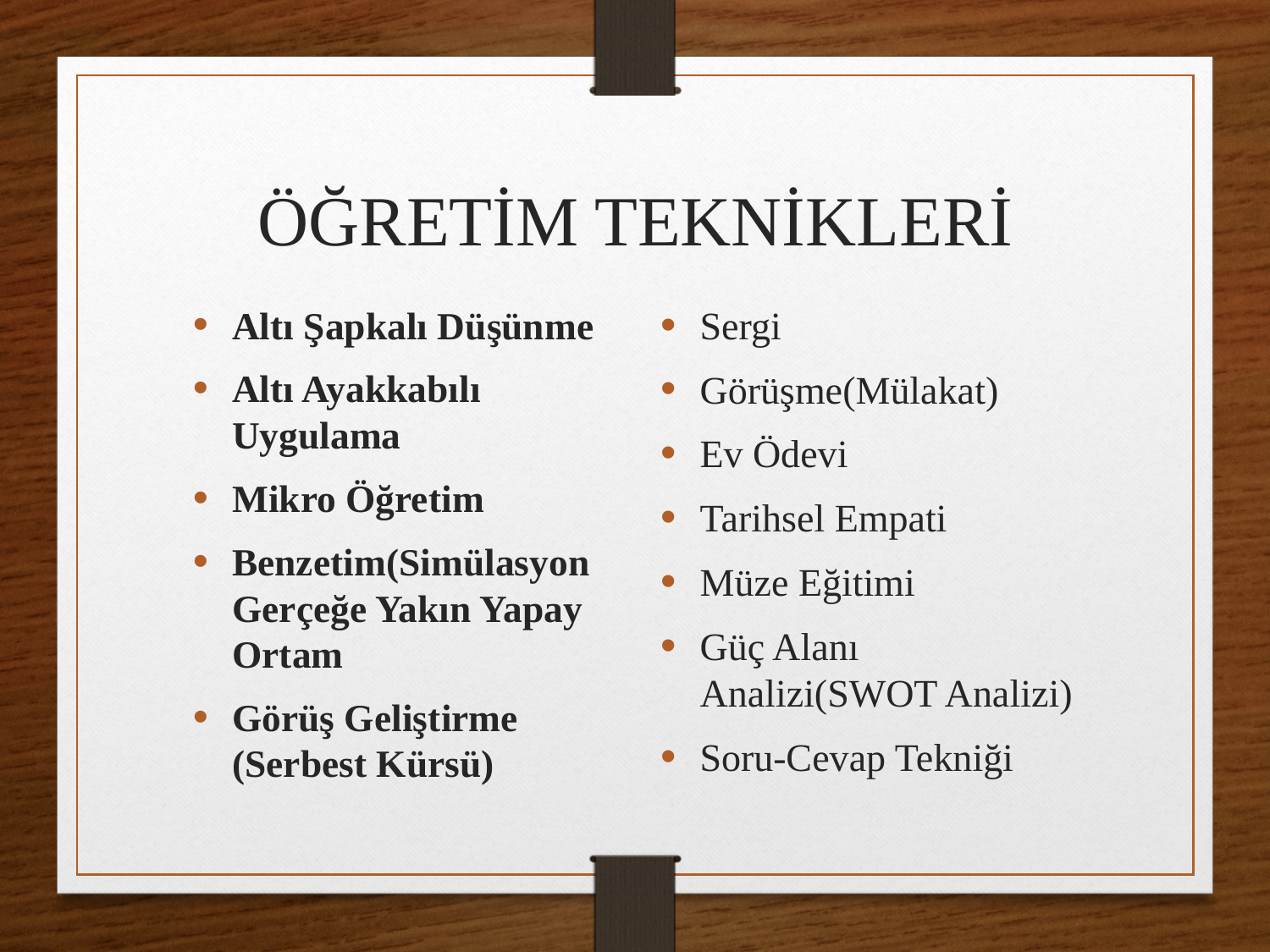

# ÖĞRETİM TEKNİKLERİ
Sergi
Görüşme(Mülakat)
Ev Ödevi
Tarihsel Empati
Müze Eğitimi
Güç Alanı Analizi(SWOT Analizi)
Soru-Cevap Tekniği
Altı Şapkalı Düşünme
Altı Ayakkabılı Uygulama
Mikro Öğretim
Benzetim(Simülasyon  Gerçeğe Yakın Yapay Ortam
Görüş Geliştirme (Serbest Kürsü)